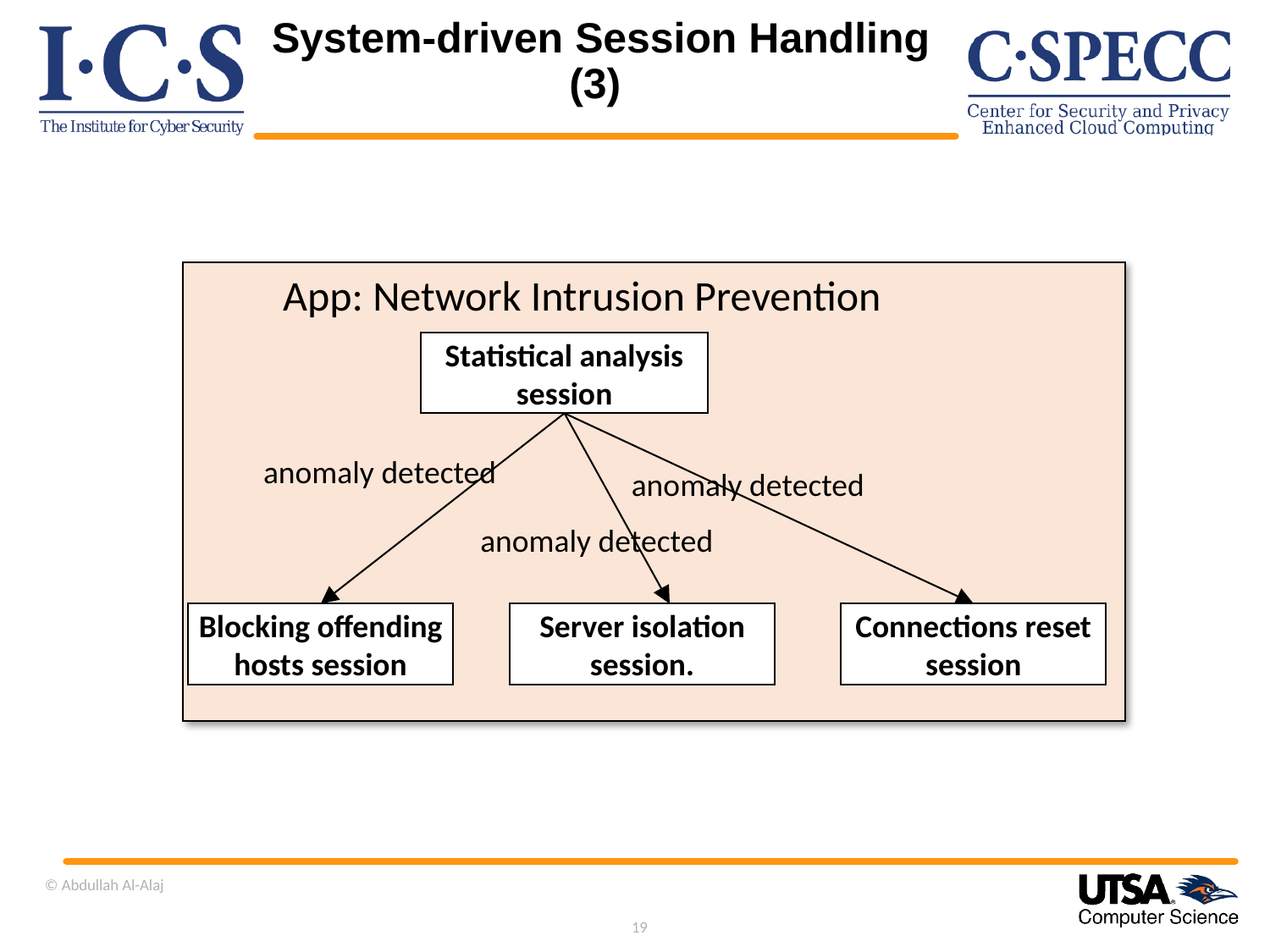

# System-driven Session Handling (3)

App: Network Intrusion Prevention

Statistical analysis session
anomaly detected
anomaly detected
anomaly detected
Blocking offending hosts session
Server isolation session.
Connections reset session
© Abdullah Al-Alaj
19